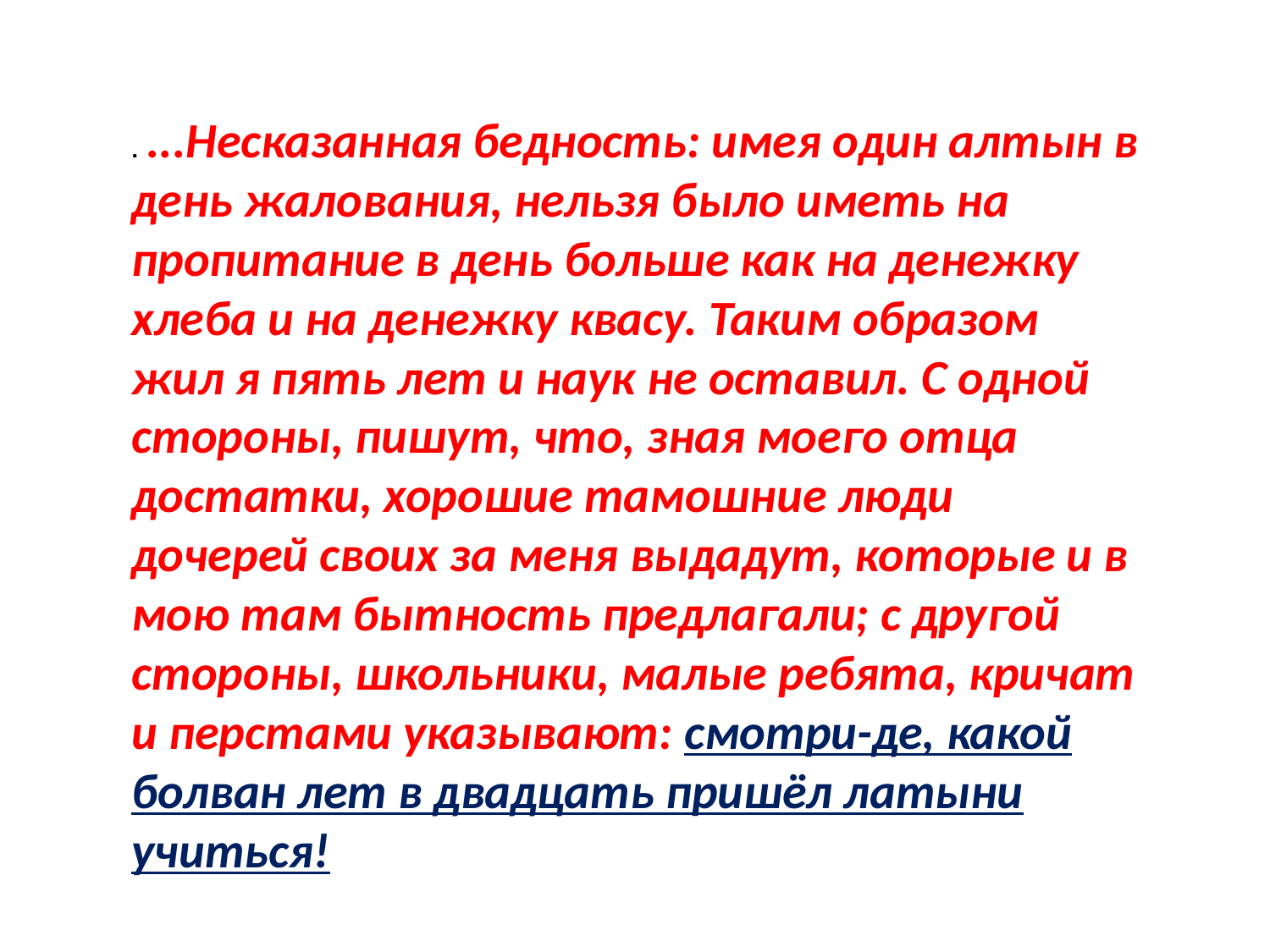

. ...Несказанная бедность: имея один алтын в день жалования, нельзя было иметь на пропитание в день больше как на денежку хлеба и на денежку квасу. Таким образом жил я пять лет и наук не оставил. С одной стороны, пишут, что, зная моего отца достатки, хорошие тамошние люди дочерей своих за меня выдадут, которые и в мою там бытность предлагали; с другой стороны, школьники, малые ребята, кричат и перстами указывают: смотри-де, какой болван лет в двадцать пришёл латыни учиться!